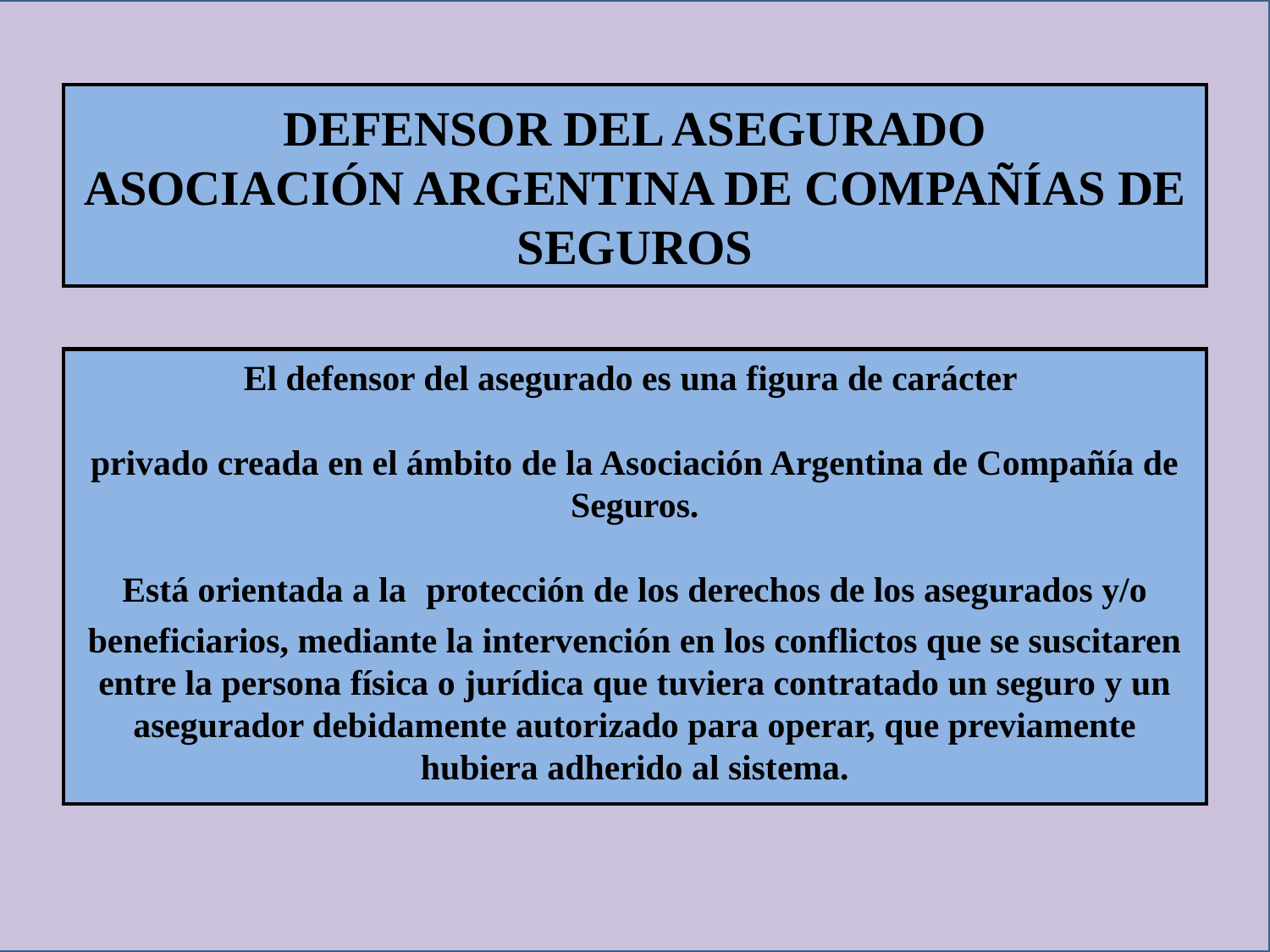

DEFENSOR DEL ASEGURADO
ASOCIACIÓN ARGENTINA DE COMPAÑÍAS DE SEGUROS
El defensor del asegurado es una figura de carácter
privado creada en el ámbito de la Asociación Argentina de Compañía de Seguros.
Está orientada a la protección de los derechos de los asegurados y/o beneficiarios, mediante la intervención en los conflictos que se suscitaren entre la persona física o jurídica que tuviera contratado un seguro y un asegurador debidamente autorizado para operar, que previamente hubiera adherido al sistema.